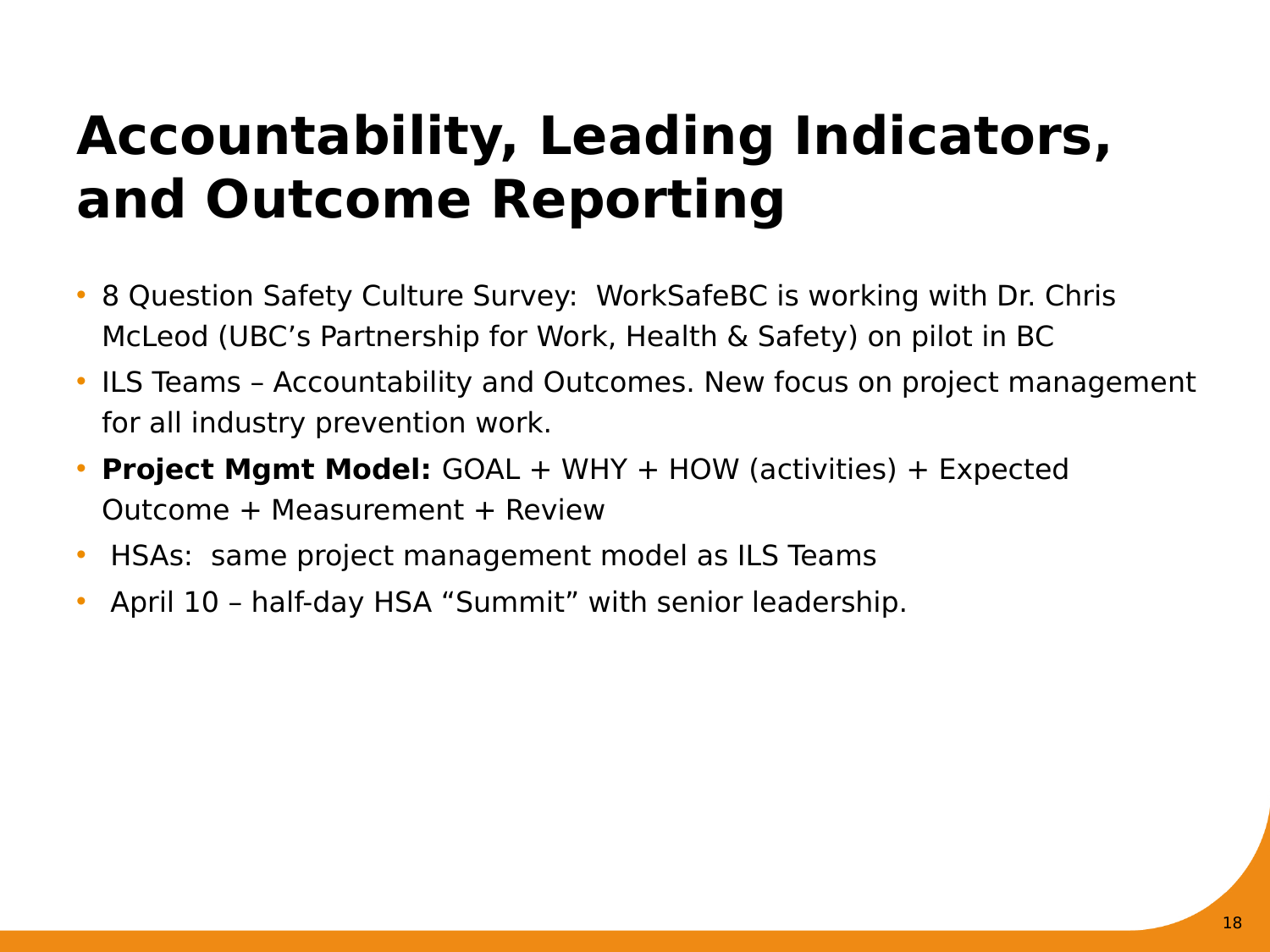

# Accountability, Leading Indicators, and Outcome Reporting
8 Question Safety Culture Survey:  WorkSafeBC is working with Dr. Chris McLeod (UBC’s Partnership for Work, Health & Safety) on pilot in BC
ILS Teams – Accountability and Outcomes. New focus on project management for all industry prevention work.
Project Mgmt Model: GOAL + WHY + HOW (activities) + Expected Outcome + Measurement + Review
 HSAs:  same project management model as ILS Teams
 April 10 – half-day HSA “Summit” with senior leadership.

18